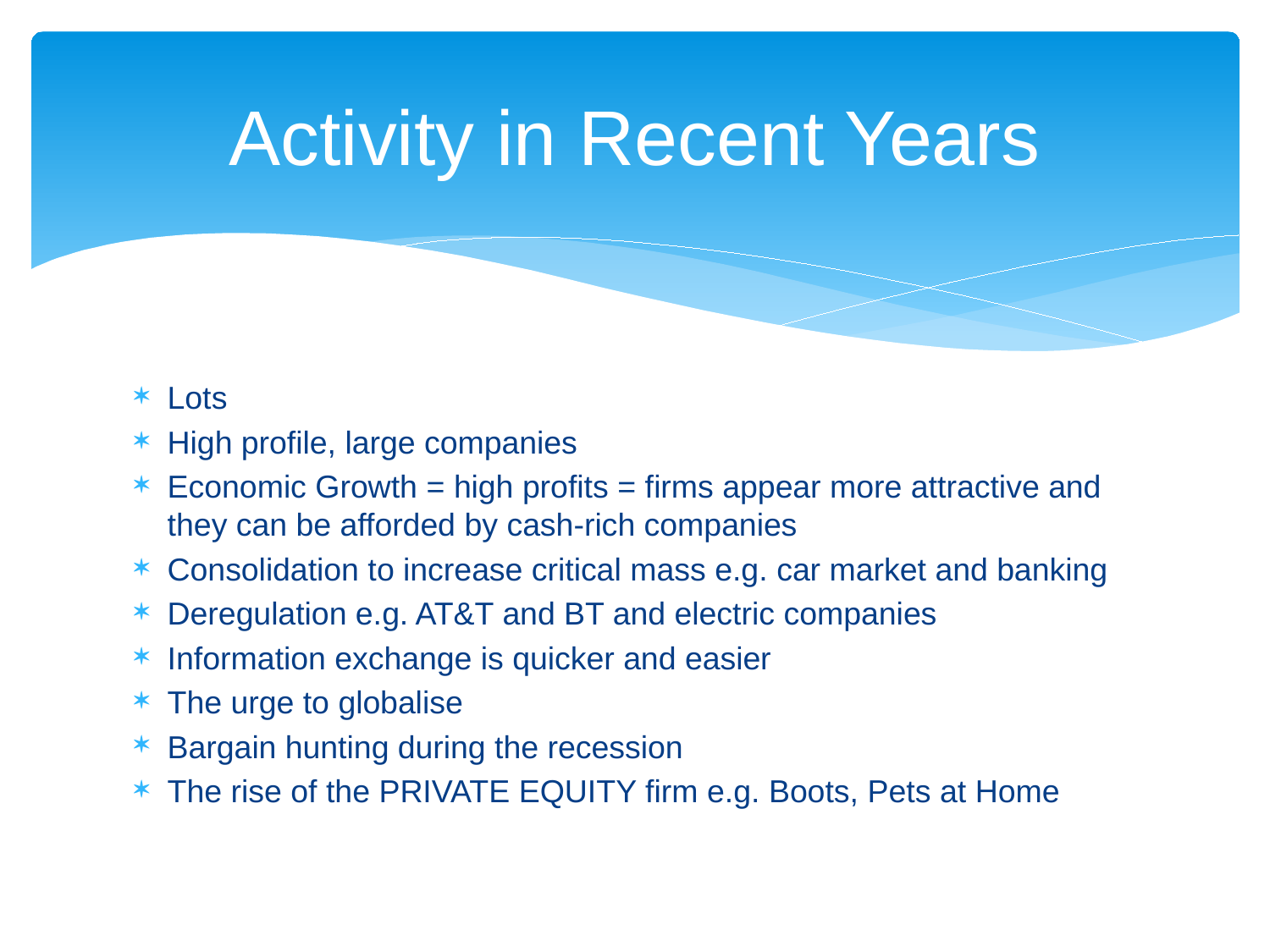

# Activity in Recent Years
Lots
High profile, large companies
Economic Growth = high profits = firms appear more attractive and they can be afforded by cash-rich companies
Consolidation to increase critical mass e.g. car market and banking
Deregulation e.g. AT&T and BT and electric companies
Information exchange is quicker and easier
The urge to globalise
Bargain hunting during the recession
The rise of the PRIVATE EQUITY firm e.g. Boots, Pets at Home